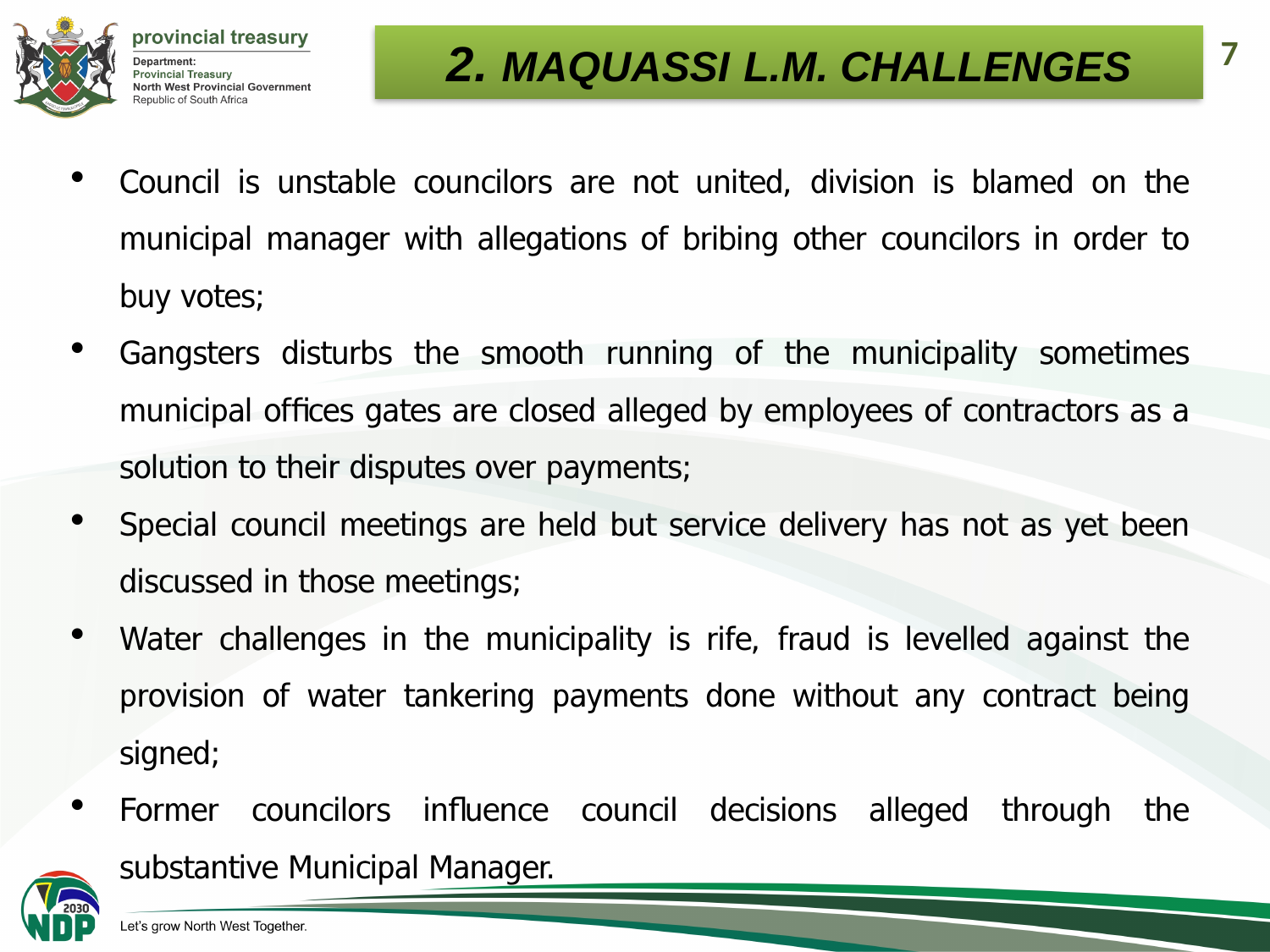

2. MAQUASSI L.M. CHALLENGES
7
Council is unstable councilors are not united, division is blamed on the municipal manager with allegations of bribing other councilors in order to buy votes;
Gangsters disturbs the smooth running of the municipality sometimes municipal offices gates are closed alleged by employees of contractors as a solution to their disputes over payments;
Special council meetings are held but service delivery has not as yet been discussed in those meetings;
Water challenges in the municipality is rife, fraud is levelled against the provision of water tankering payments done without any contract being signed;
Former councilors influence council decisions alleged through the substantive Municipal Manager.